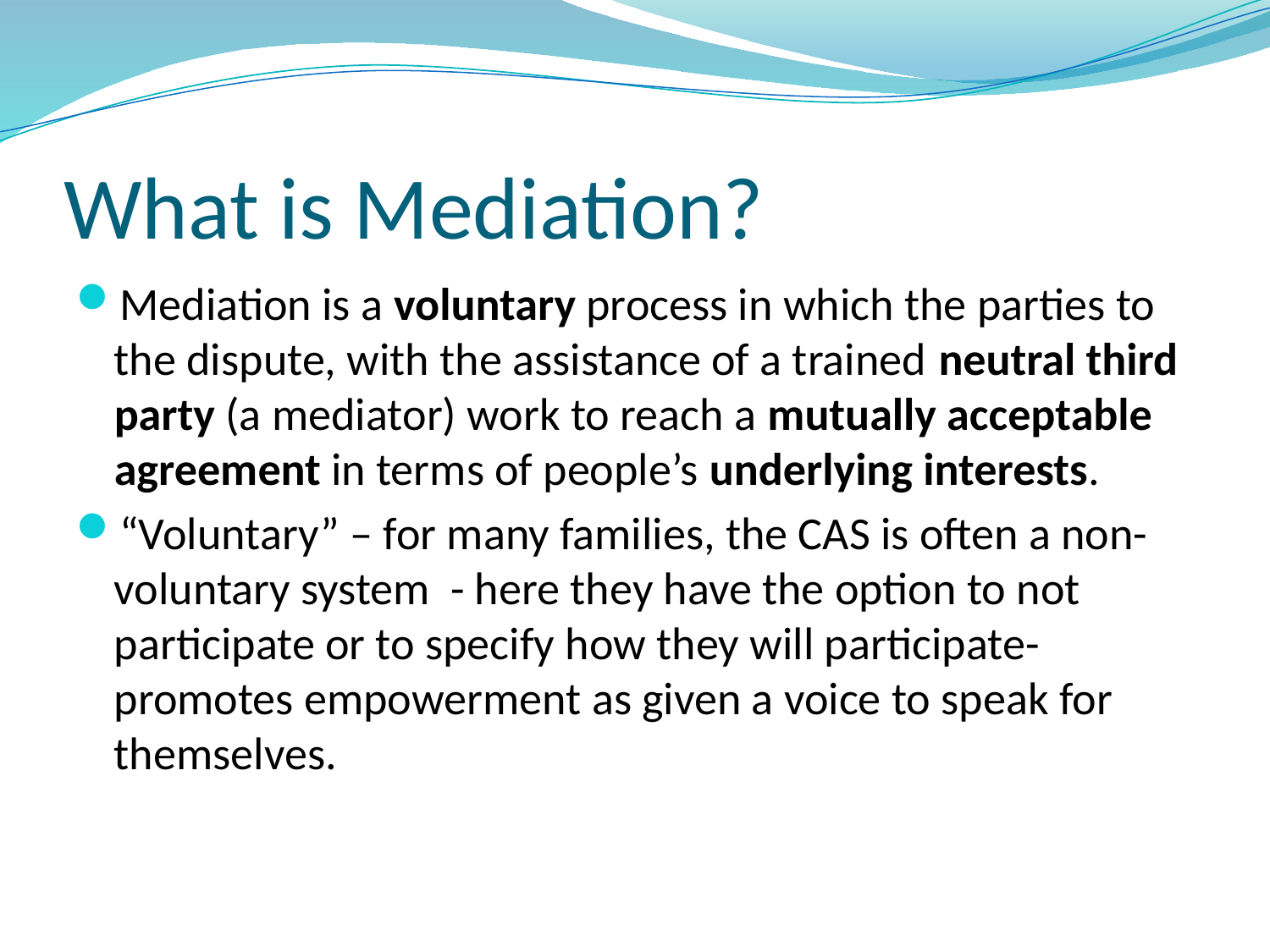

# What is Mediation?
Mediation is a voluntary process in which the parties to the dispute, with the assistance of a trained neutral third party (a mediator) work to reach a mutually acceptable agreement in terms of people’s underlying interests.
“Voluntary” – for many families, the CAS is often a non-voluntary system  - here they have the option to not participate or to specify how they will participate- promotes empowerment as given a voice to speak for themselves.